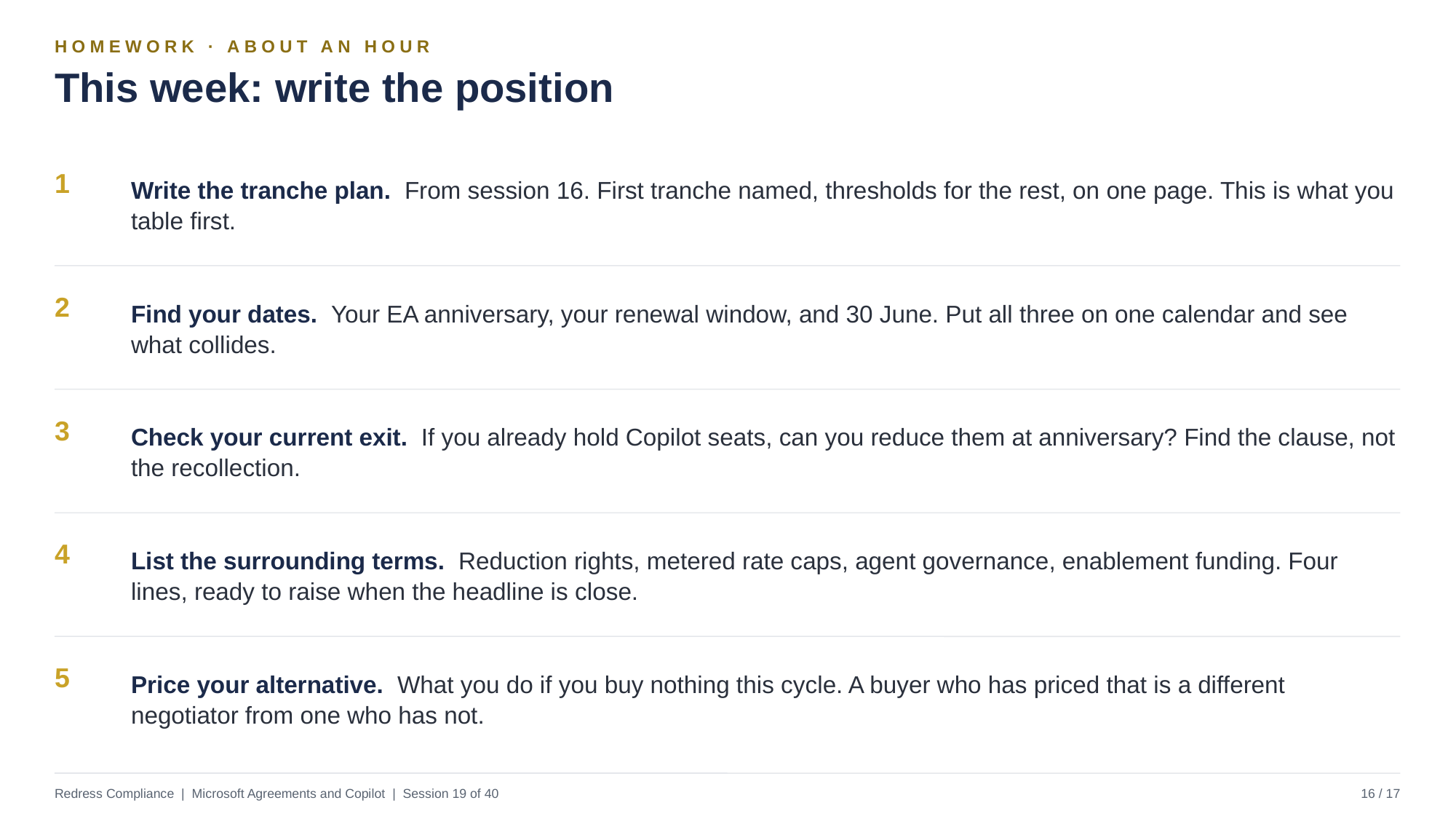

HOMEWORK · ABOUT AN HOUR
This week: write the position
Write the tranche plan.  From session 16. First tranche named, thresholds for the rest, on one page. This is what you table first.
1

Find your dates.  Your EA anniversary, your renewal window, and 30 June. Put all three on one calendar and see what collides.
2

Check your current exit.  If you already hold Copilot seats, can you reduce them at anniversary? Find the clause, not the recollection.
3

List the surrounding terms.  Reduction rights, metered rate caps, agent governance, enablement funding. Four lines, ready to raise when the headline is close.
4

Price your alternative.  What you do if you buy nothing this cycle. A buyer who has priced that is a different negotiator from one who has not.
5

Redress Compliance  |  Microsoft Agreements and Copilot  |  Session 19 of 40
16 / 17